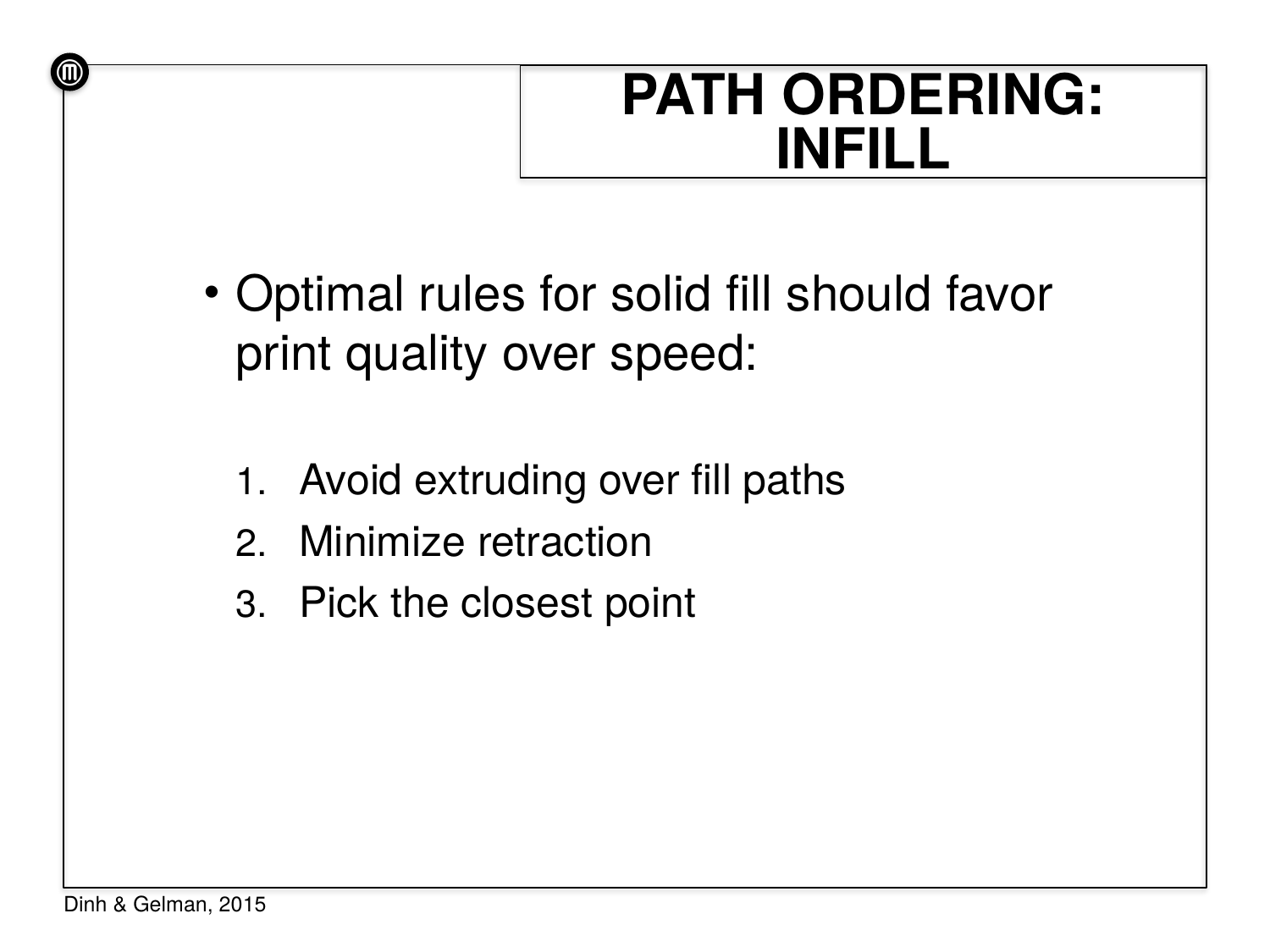

# Path Ordering: Infill
Optimal rules for solid fill should favor print quality over speed:

Avoid extruding over fill paths
Minimize retraction
Pick the closest point